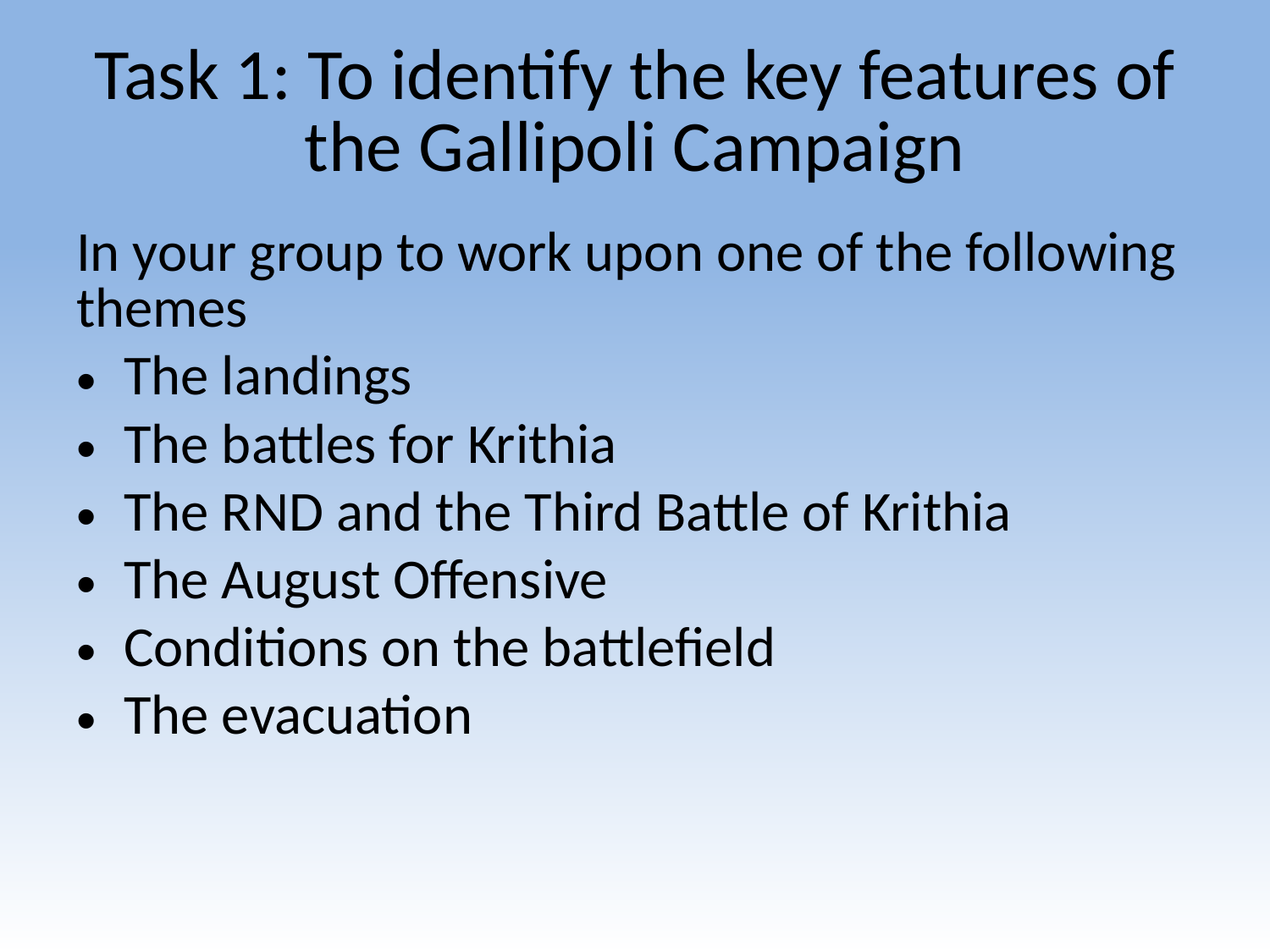

# Task 1: To identify the key features of the Gallipoli Campaign
In your group to work upon one of the following themes
The landings
The battles for Krithia
The RND and the Third Battle of Krithia
The August Offensive
Conditions on the battlefield
The evacuation